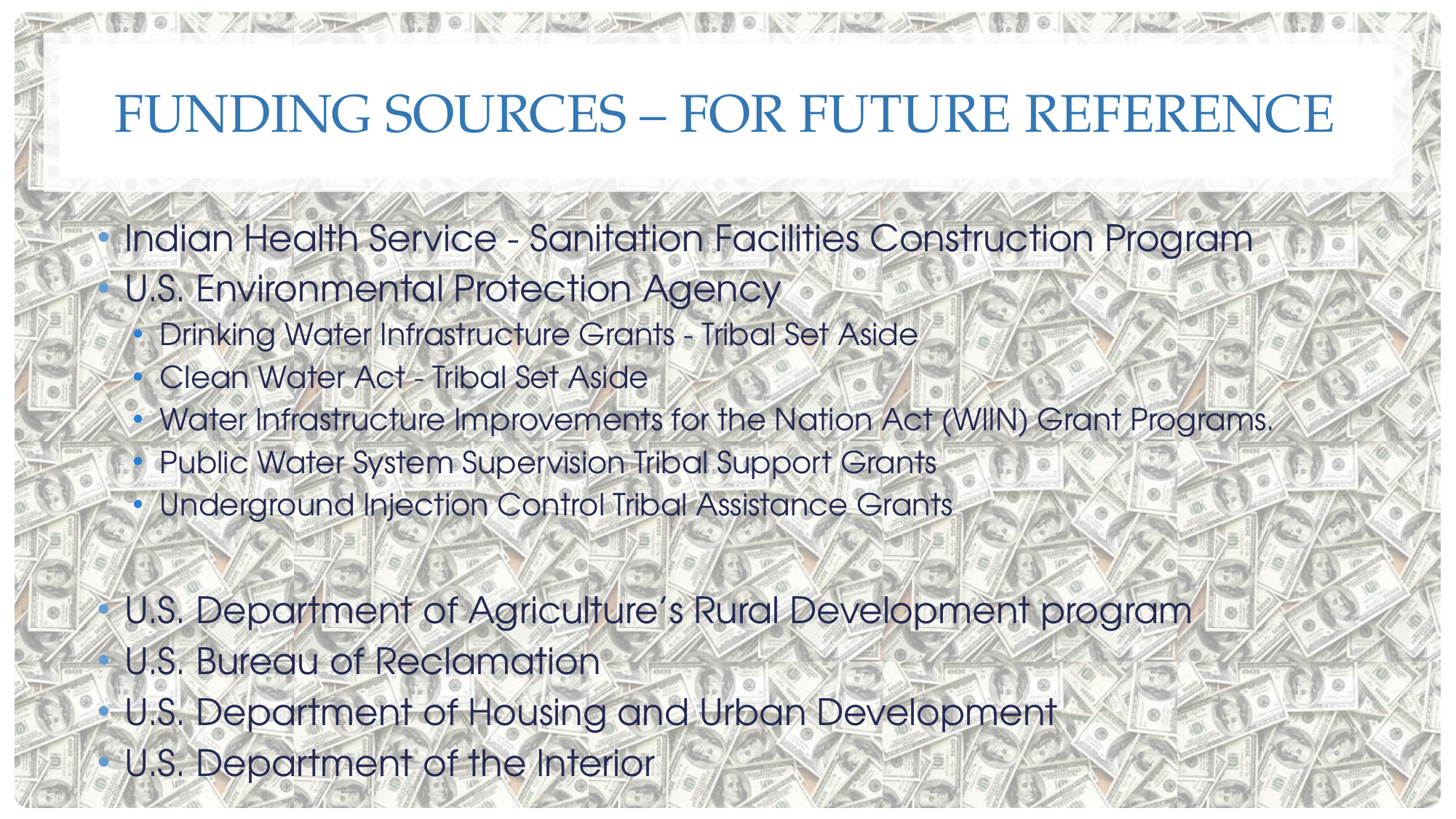

# Funding sources – FOR FUTURE REFERENCE
Indian Health Service - Sanitation Facilities Construction Program
U.S. Environmental Protection Agency
Drinking Water Infrastructure Grants - Tribal Set Aside
Clean Water Act - Tribal Set Aside
Water Infrastructure Improvements for the Nation Act (WIIN) Grant Programs.
Public Water System Supervision Tribal Support Grants
Underground Injection Control Tribal Assistance Grants

U.S. Department of Agriculture’s Rural Development program
U.S. Bureau of Reclamation
U.S. Department of Housing and Urban Development
U.S. Department of the Interior